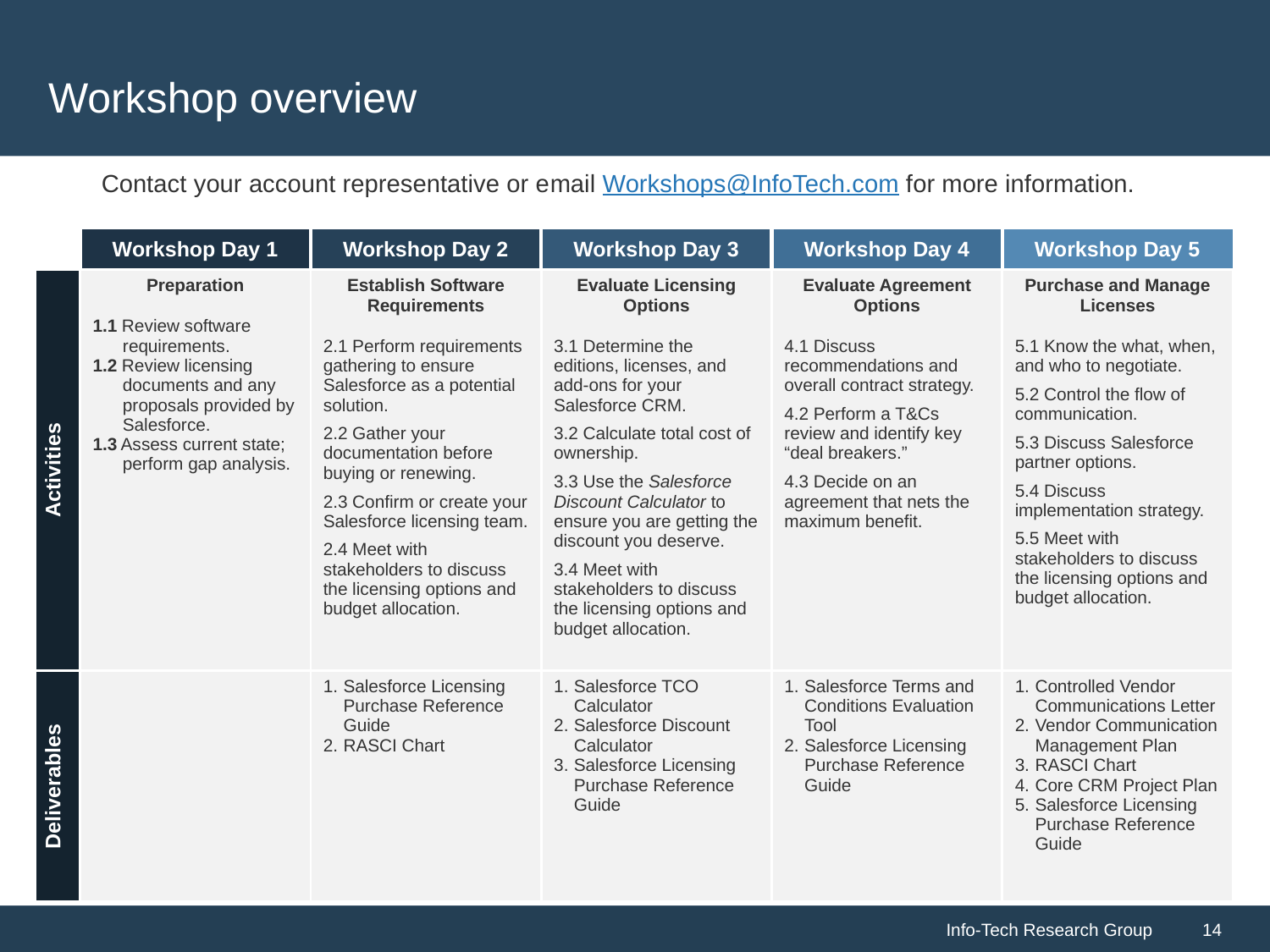

# Workshop overview
Contact your account representative or email Workshops@InfoTech.com for more information.
|  | Workshop Day 1 | Workshop Day 2 | Workshop Day 3 | Workshop Day 4 | Workshop Day 5 |
| --- | --- | --- | --- | --- | --- |
| Activities | Preparation 1.1 Review software requirements. 1.2 Review licensing documents and any proposals provided by Salesforce. 1.3 Assess current state; perform gap analysis. | Establish Software Requirements 2.1 Perform requirements gathering to ensure Salesforce as a potential solution. 2.2 Gather your documentation before buying or renewing. 2.3 Confirm or create your Salesforce licensing team. 2.4 Meet with stakeholders to discuss the licensing options and budget allocation. | Evaluate Licensing Options 3.1 Determine the editions, licenses, and add-ons for your Salesforce CRM. 3.2 Calculate total cost of ownership. 3.3 Use the Salesforce Discount Calculator to ensure you are getting the discount you deserve. 3.4 Meet with stakeholders to discuss the licensing options and budget allocation. | Evaluate Agreement Options 4.1 Discuss recommendations and overall contract strategy. 4.2 Perform a T&Cs review and identify key “deal breakers.” 4.3 Decide on an agreement that nets the maximum benefit. | Purchase and Manage Licenses 5.1 Know the what, when, and who to negotiate. 5.2 Control the flow of communication. 5.3 Discuss Salesforce partner options. 5.4 Discuss implementation strategy. 5.5 Meet with stakeholders to discuss the licensing options and budget allocation. |
| Deliverables |  | Salesforce Licensing Purchase Reference Guide RASCI Chart | Salesforce TCO Calculator Salesforce Discount Calculator Salesforce Licensing Purchase Reference Guide | Salesforce Terms and Conditions Evaluation Tool Salesforce Licensing Purchase Reference Guide | Controlled Vendor Communications Letter Vendor Communication Management Plan RASCI Chart Core CRM Project Plan Salesforce Licensing Purchase Reference Guide |